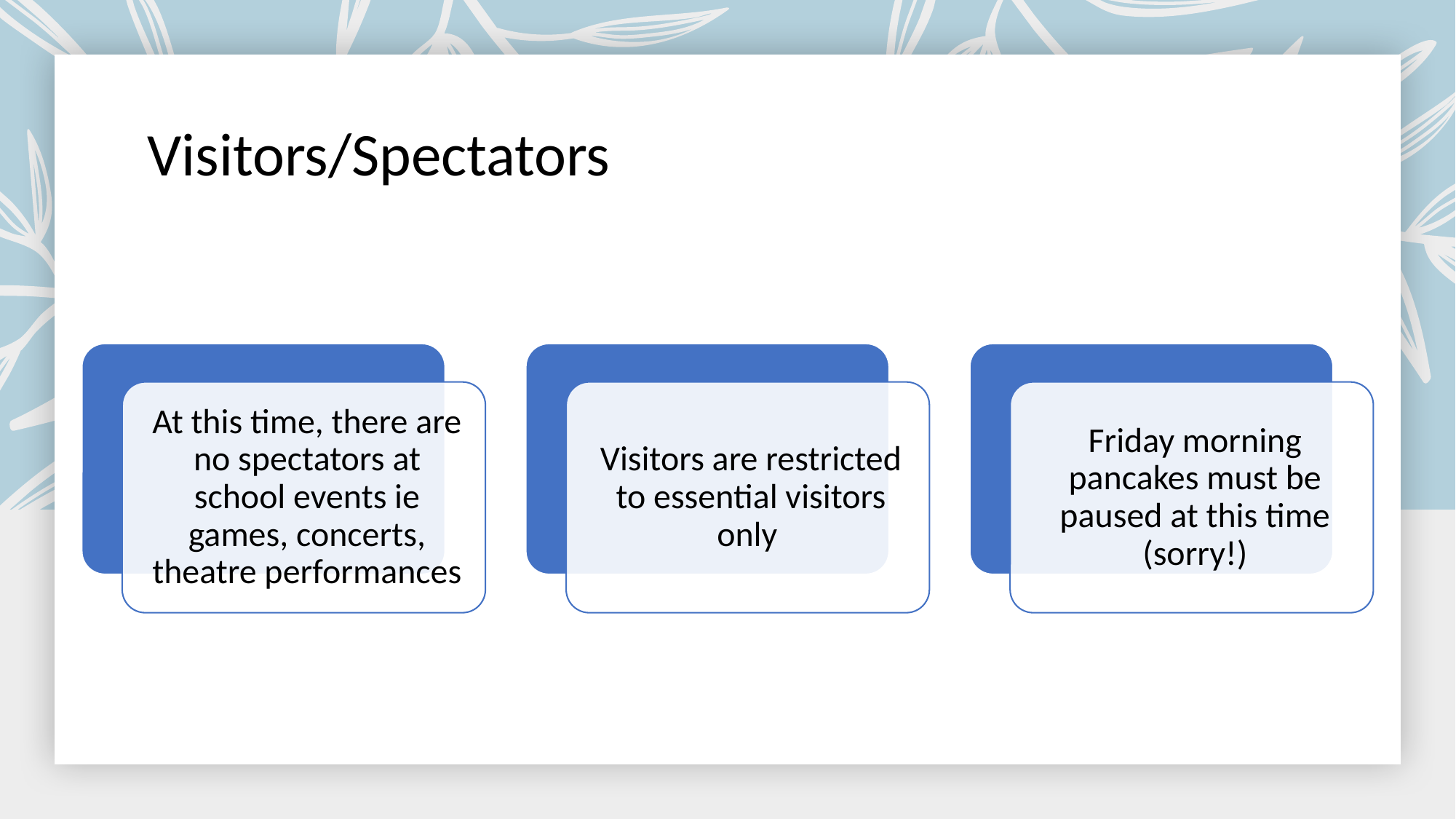

# Visitors/Spectators
At this time, there are no spectators at school events ie games, concerts, theatre performances
Visitors are restricted to essential visitors only
Friday morning pancakes must be paused at this time (sorry!)